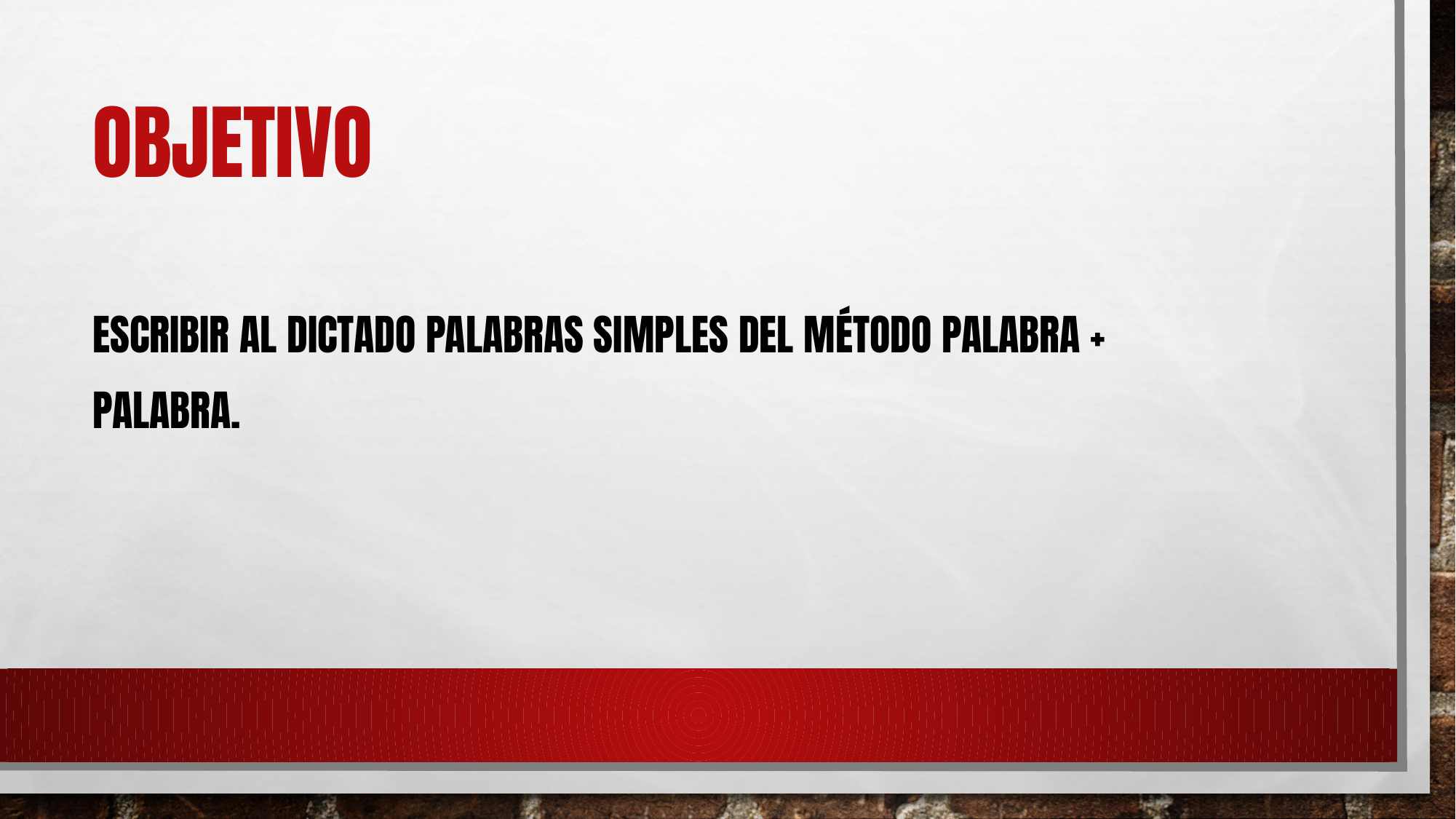

# OBJETIVO
Escribir al dictado palabras simples del método palabra +
palabra.